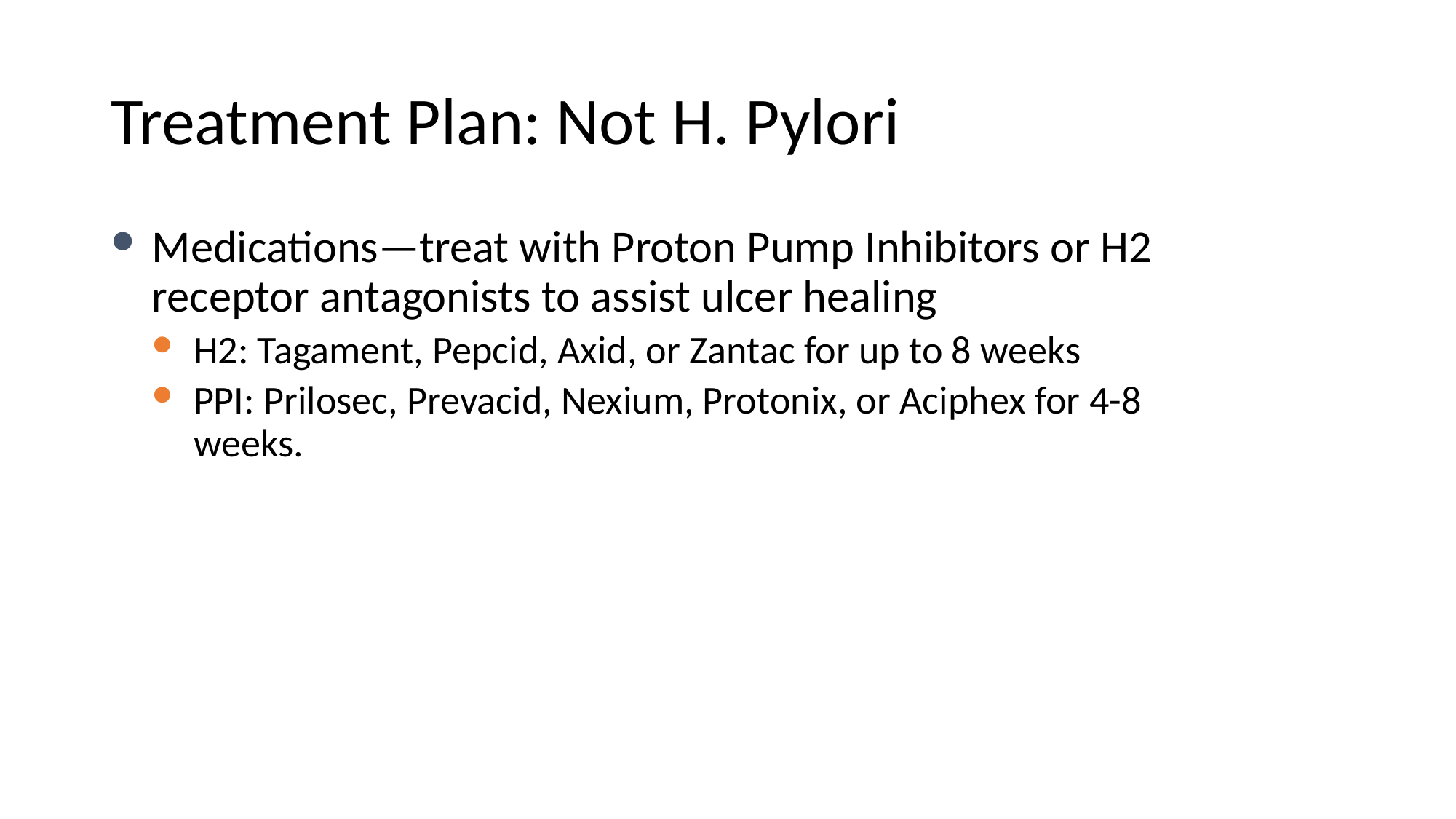

# Treatment Plan: Not H. Pylori
Medications—treat with Proton Pump Inhibitors or H2 receptor antagonists to assist ulcer healing
H2: Tagament, Pepcid, Axid, or Zantac for up to 8 weeks
PPI: Prilosec, Prevacid, Nexium, Protonix, or Aciphex for 4-8 weeks.